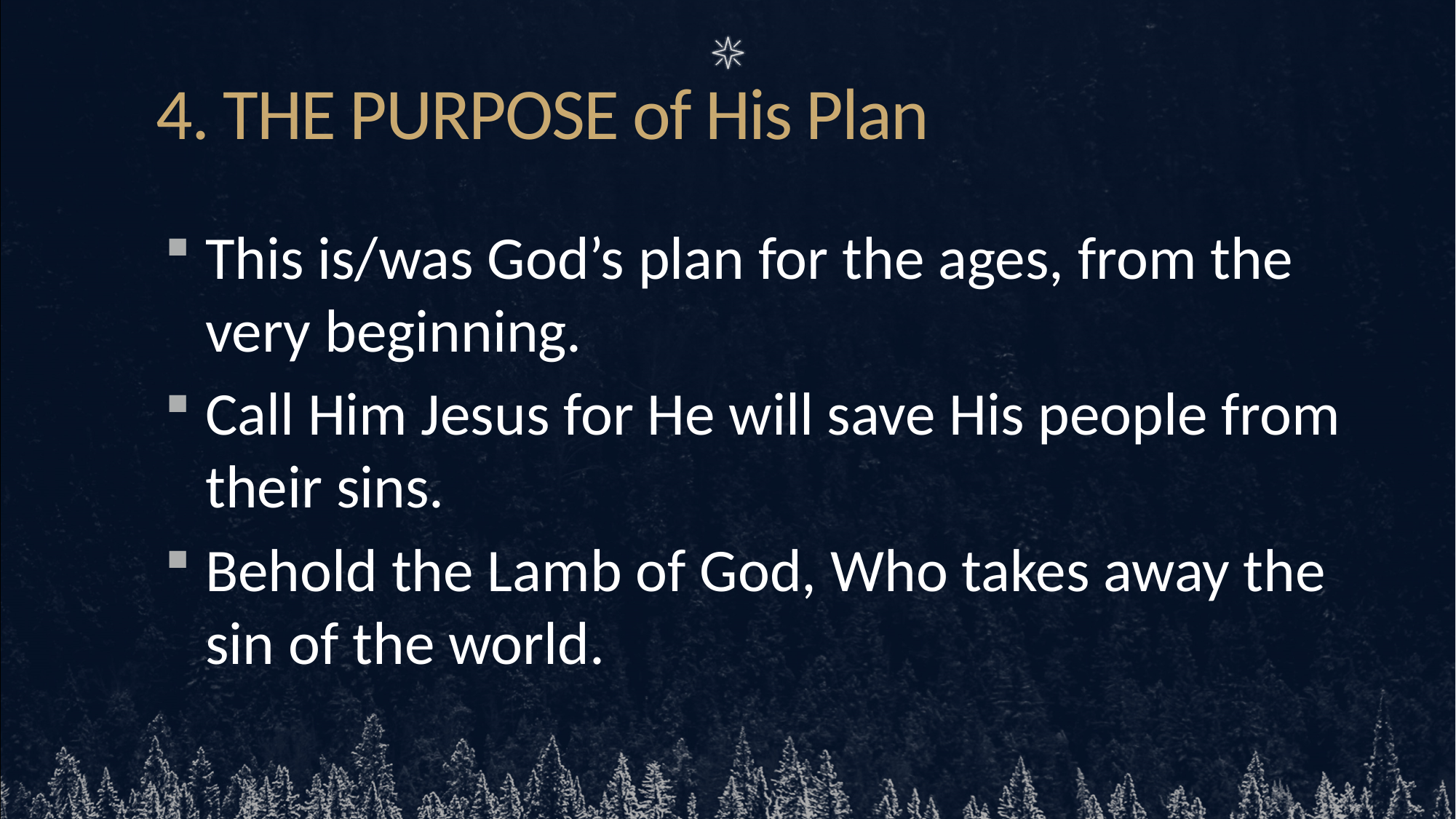

# 4. THE PURPOSE of His Plan
This is/was God’s plan for the ages, from the very beginning.
Call Him Jesus for He will save His people from their sins.
Behold the Lamb of God, Who takes away the sin of the world.